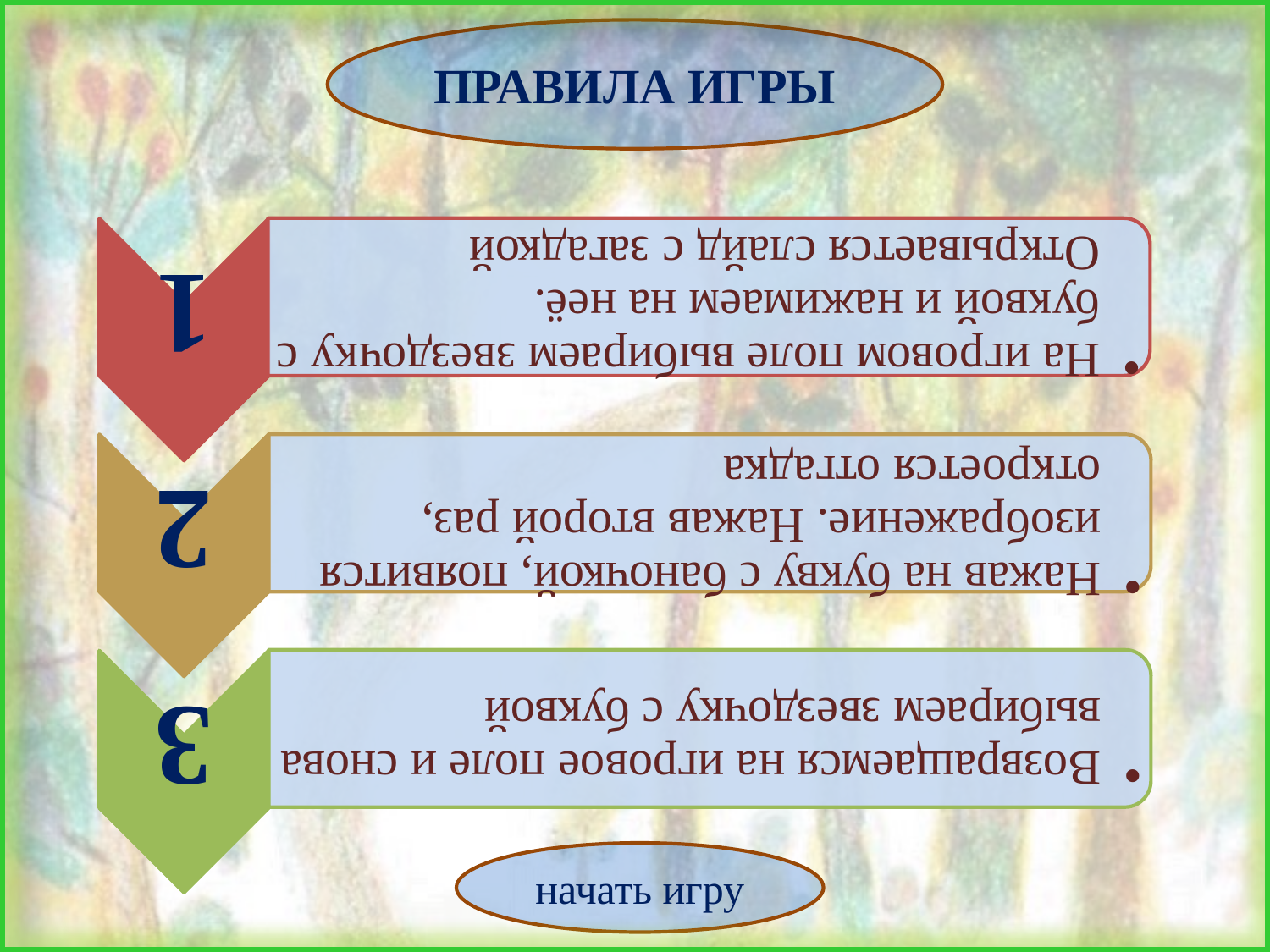

ПРАВИЛА ИГРЫ

1

На игровом поле выбираем звездочку с буквой и нажимаем на неё. Открывается слайд с загадкой

2
Нажав на букву с баночкой, появится  изображение. Нажав второй раз, откроется отгадка

3
Возвращаемся на игровое поле и снова выбираем звездочку с буквой
начать игру